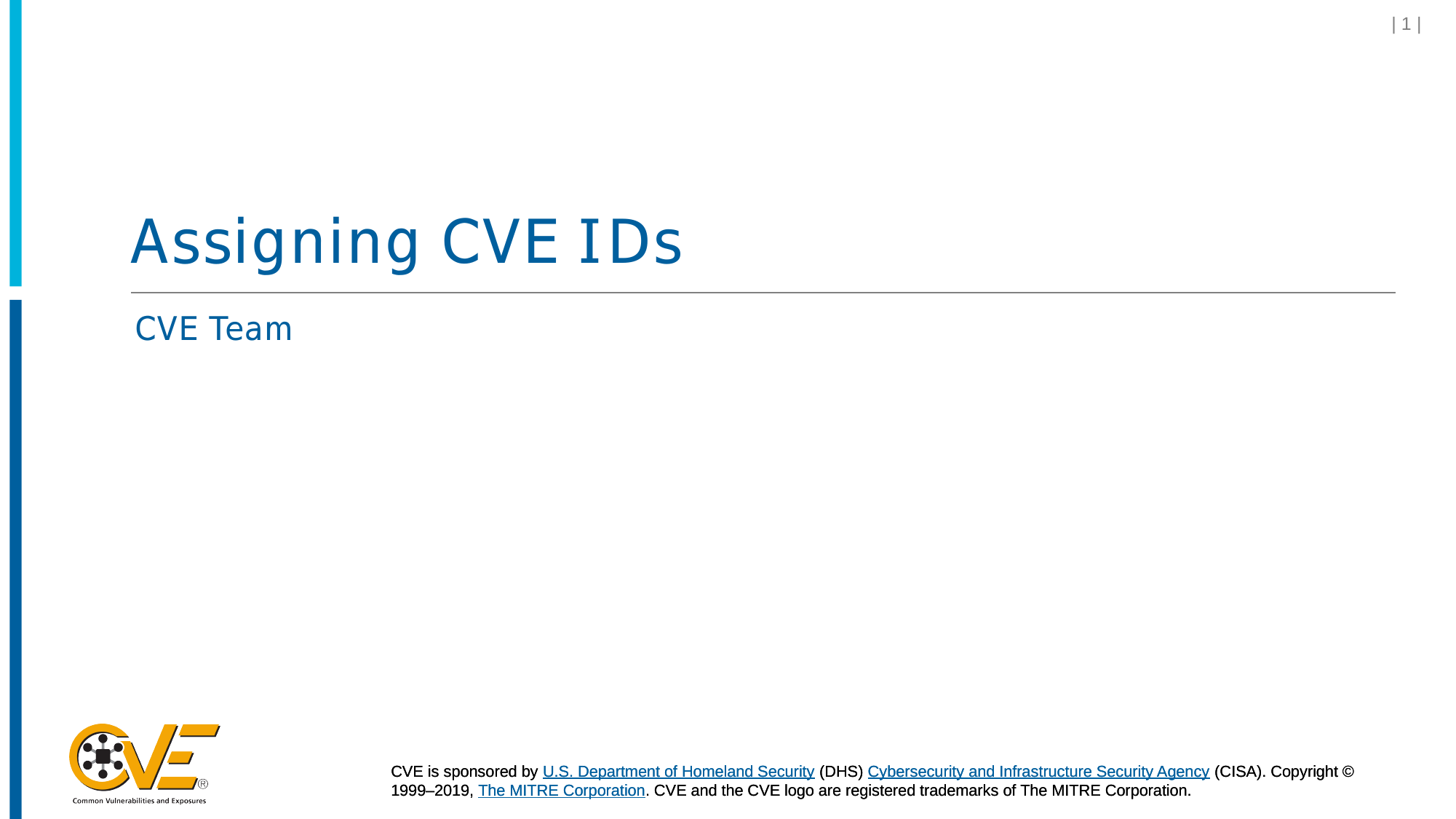

| 1 |
# Assigning CVE IDs
CVE Team